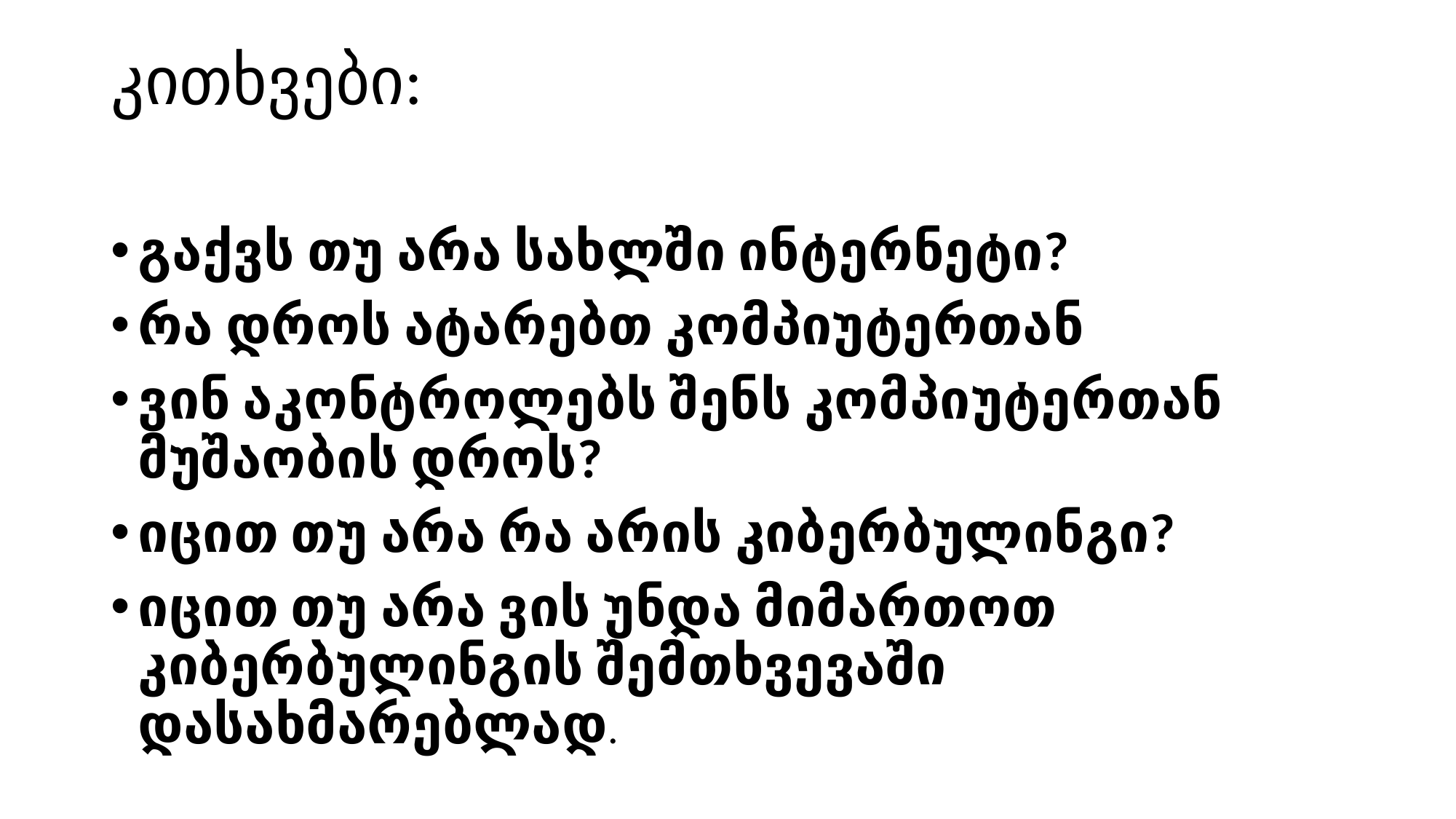

# კითხვები:
გაქვს თუ არა სახლში ინტერნეტი?
რა დროს ატარებთ კომპიუტერთან
ვინ აკონტროლებს შენს კომპიუტერთან მუშაობის დროს?
იცით თუ არა რა არის კიბერბულინგი?
იცით თუ არა ვის უნდა მიმართოთ  კიბერბულინგის შემთხვევაში დასახმარებლად.